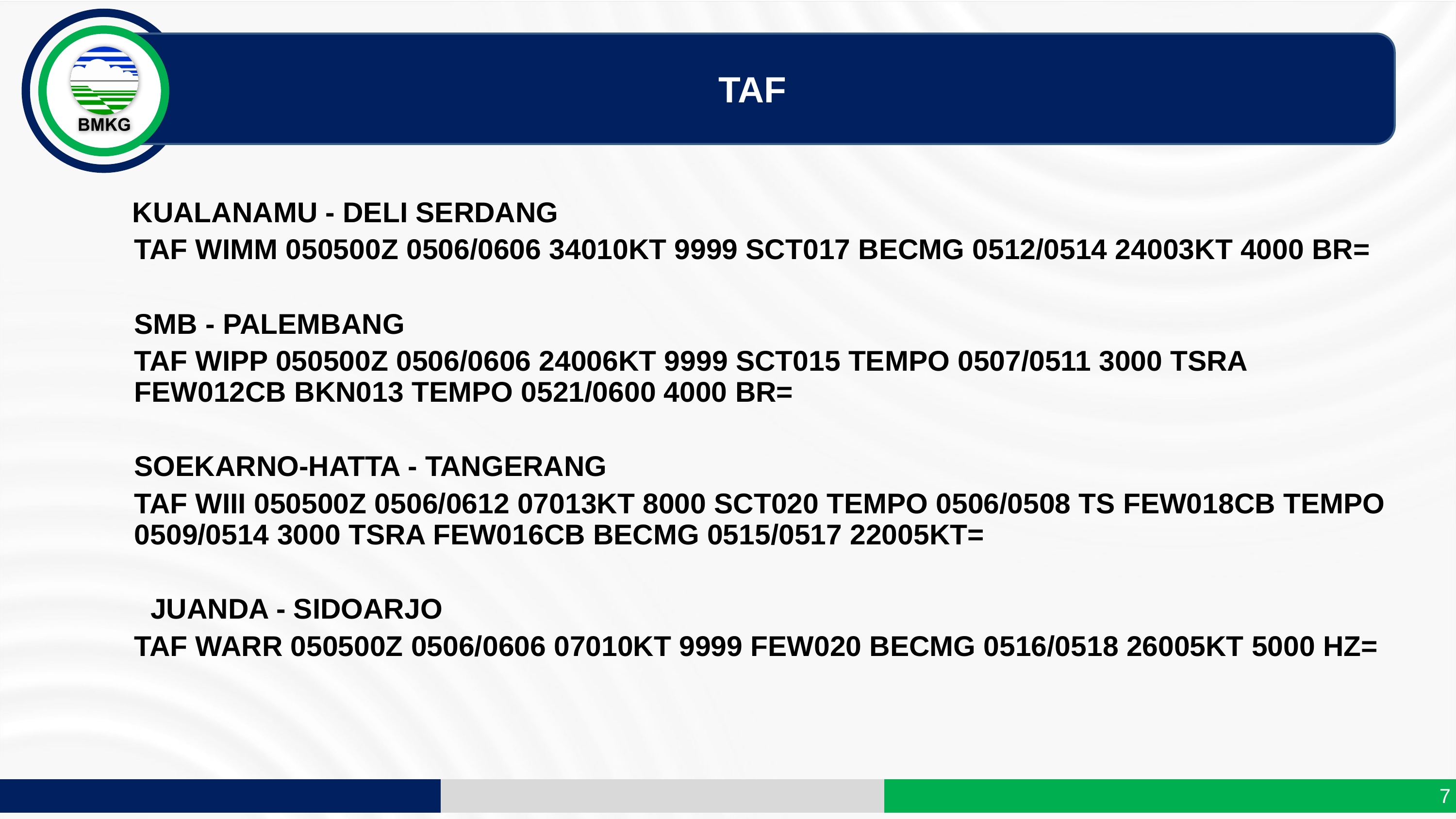

# TAF
KUALANAMU - DELI SERDANG
TAF WIMM 050500Z 0506/0606 34010KT 9999 SCT017 BECMG 0512/0514 24003KT 4000 BR=

SMB - PALEMBANG
TAF WIPP 050500Z 0506/0606 24006KT 9999 SCT015 TEMPO 0507/0511 3000 TSRA FEW012CB BKN013 TEMPO 0521/0600 4000 BR=

SOEKARNO-HATTA - TANGERANG
TAF WIII 050500Z 0506/0612 07013KT 8000 SCT020 TEMPO 0506/0508 TS FEW018CB TEMPO 0509/0514 3000 TSRA FEW016CB BECMG 0515/0517 22005KT=

JUANDA - SIDOARJO
TAF WARR 050500Z 0506/0606 07010KT 9999 FEW020 BECMG 0516/0518 26005KT 5000 HZ=
7